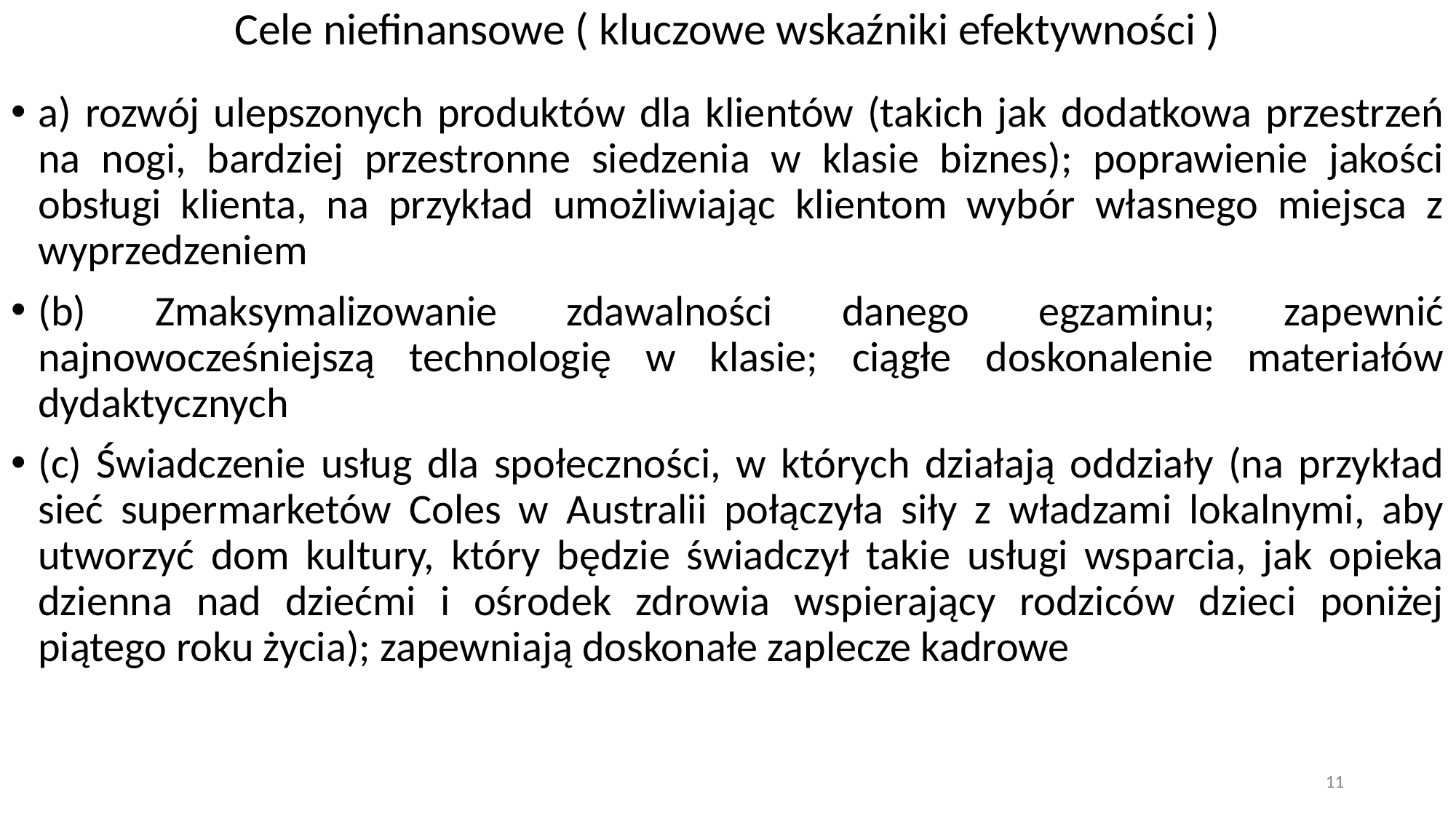

# Cele niefinansowe ( kluczowe wskaźniki efektywności )
a) rozwój ulepszonych produktów dla klientów (takich jak dodatkowa przestrzeń na nogi, bardziej przestronne siedzenia w klasie biznes); poprawienie jakości obsługi klienta, na przykład umożliwiając klientom wybór własnego miejsca z wyprzedzeniem
(b) Zmaksymalizowanie zdawalności danego egzaminu; zapewnić najnowocześniejszą technologię w klasie; ciągłe doskonalenie materiałów dydaktycznych
(c) Świadczenie usług dla społeczności, w których działają oddziały (na przykład sieć supermarketów Coles w Australii połączyła siły z władzami lokalnymi, aby utworzyć dom kultury, który będzie świadczył takie usługi wsparcia, jak opieka dzienna nad dziećmi i ośrodek zdrowia wspierający rodziców dzieci poniżej piątego roku życia); zapewniają doskonałe zaplecze kadrowe

11